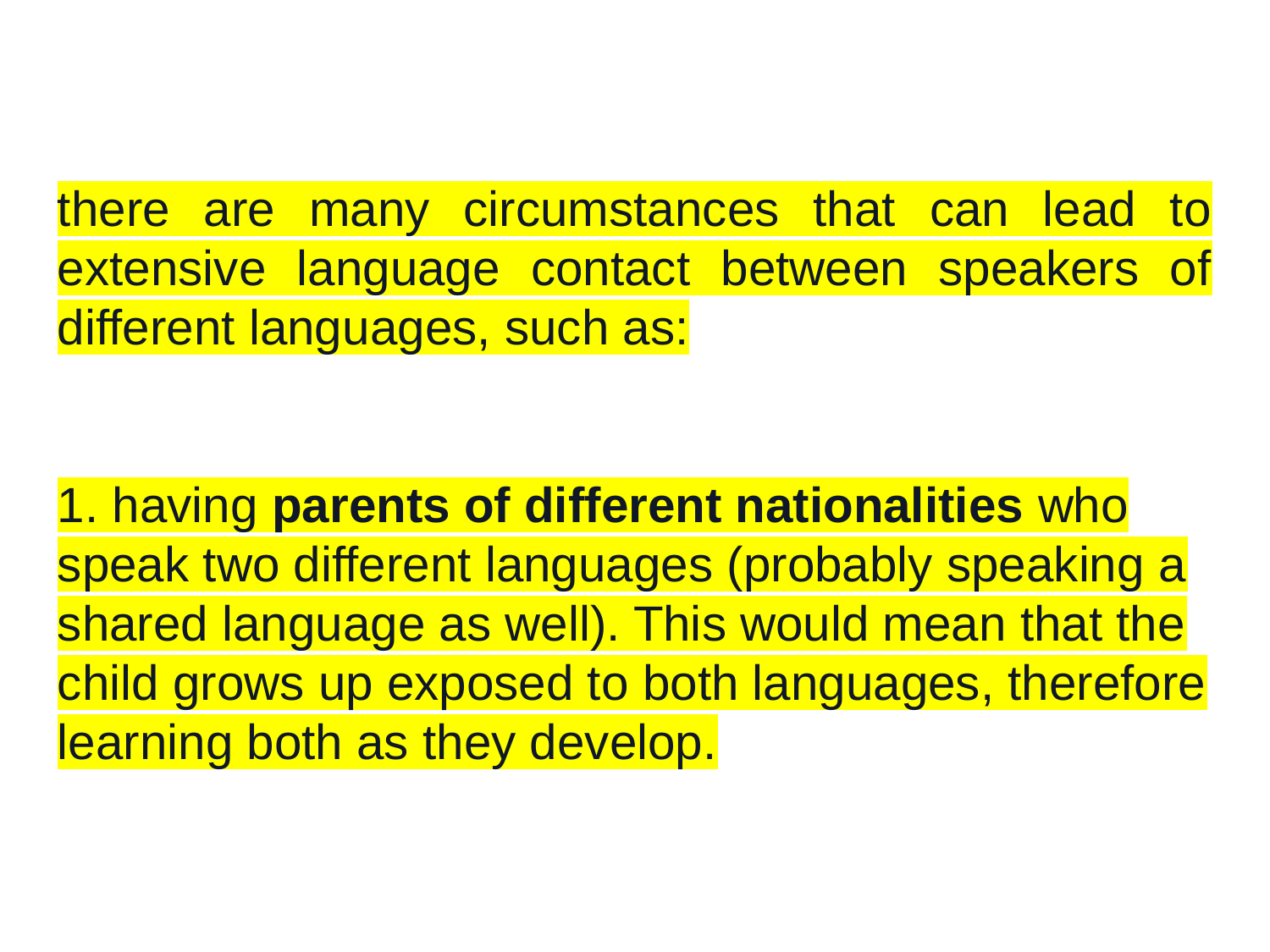

there are many circumstances that can lead to extensive language contact between speakers of different languages, such as:

1. having parents of different nationalities who speak two different languages (probably speaking a shared language as well). This would mean that the child grows up exposed to both languages, therefore learning both as they develop.